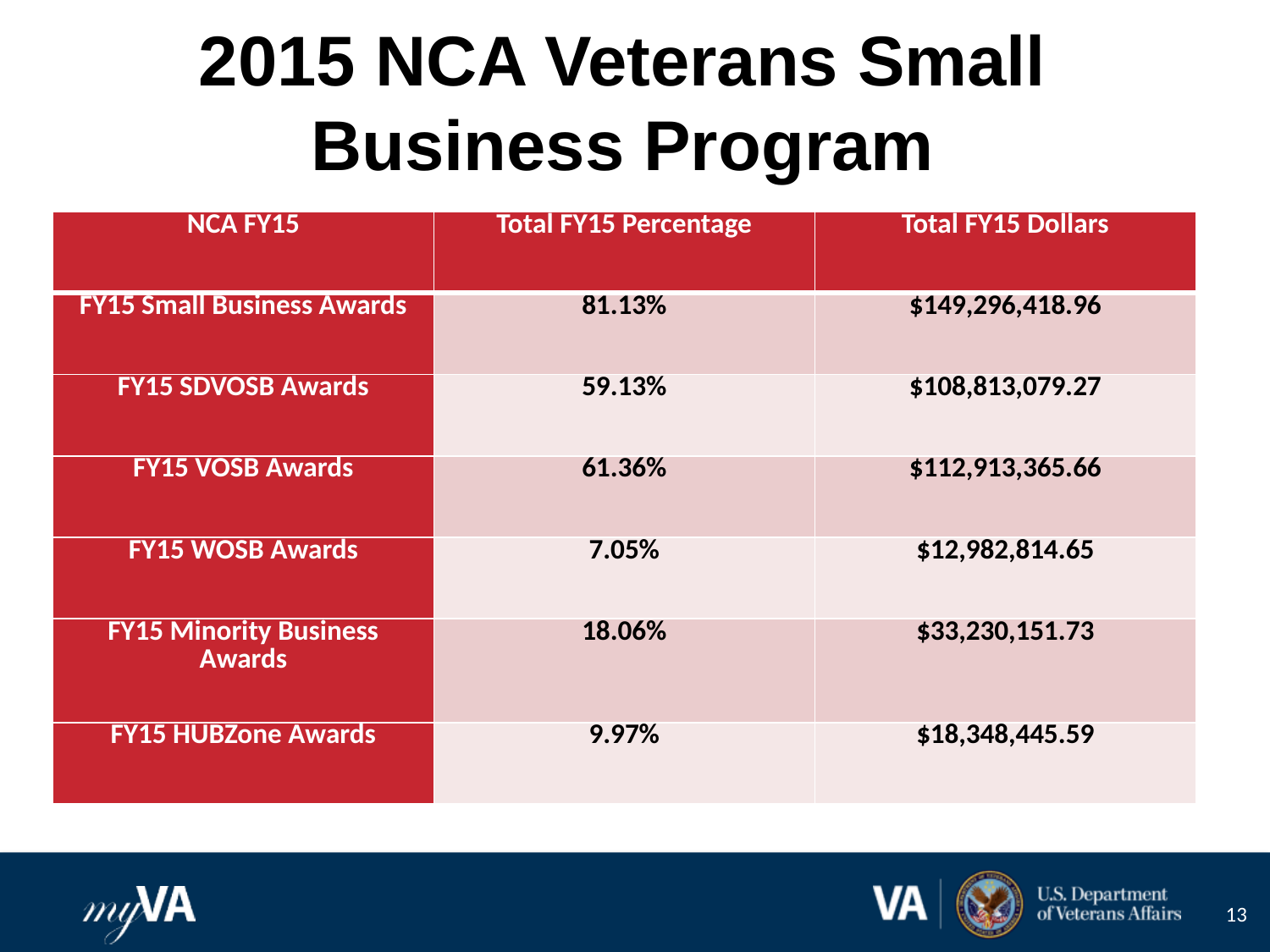

# 2015 NCA Veterans Small Business Program
| NCA FY15 | Total FY15 Percentage | Total FY15 Dollars |
| --- | --- | --- |
| FY15 Small Business Awards | 81.13% | $149,296,418.96 |
| FY15 SDVOSB Awards | 59.13% | $108,813,079.27 |
| FY15 VOSB Awards | 61.36% | $112,913,365.66 |
| FY15 WOSB Awards | 7.05% | $12,982,814.65 |
| FY15 Minority Business Awards | 18.06% | $33,230,151.73 |
| FY15 HUBZone Awards | 9.97% | $18,348,445.59 |
13